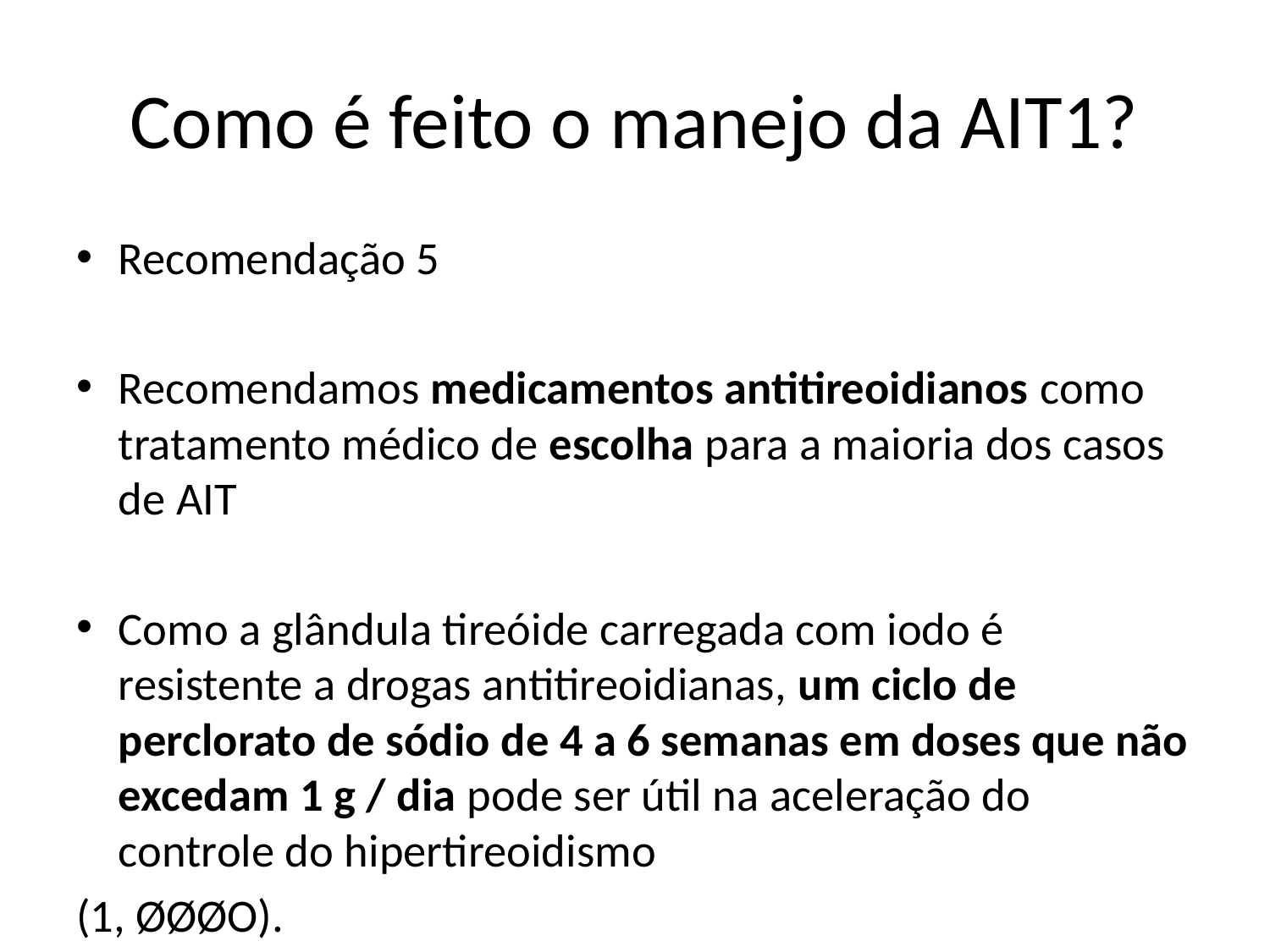

# Como é feito o manejo da AIT1?
Recomendação 5

Recomendamos medicamentos antitireoidianos como tratamento médico de escolha para a maioria dos casos de AIT

Como a glândula tireóide carregada com iodo é resistente a drogas antitireoidianas, um ciclo de perclorato de sódio de 4 a 6 semanas em doses que não excedam 1 g / dia pode ser útil na aceleração do controle do hipertireoidismo
(1, ØØØO).